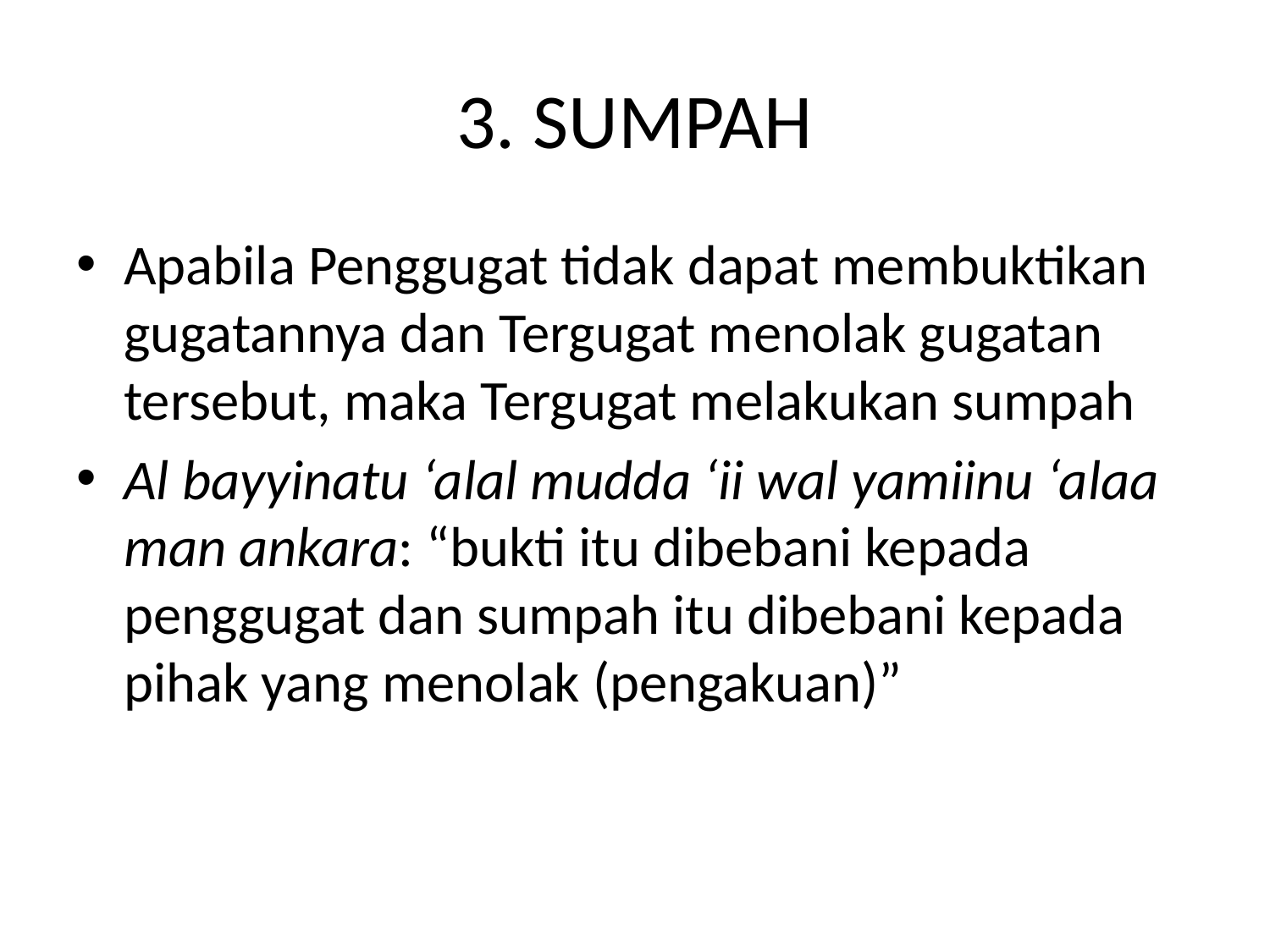

# 3. SUMPAH
Apabila Penggugat tidak dapat membuktikan gugatannya dan Tergugat menolak gugatan tersebut, maka Tergugat melakukan sumpah
Al bayyinatu ‘alal mudda ‘ii wal yamiinu ‘alaa man ankara: “bukti itu dibebani kepada penggugat dan sumpah itu dibebani kepada pihak yang menolak (pengakuan)”